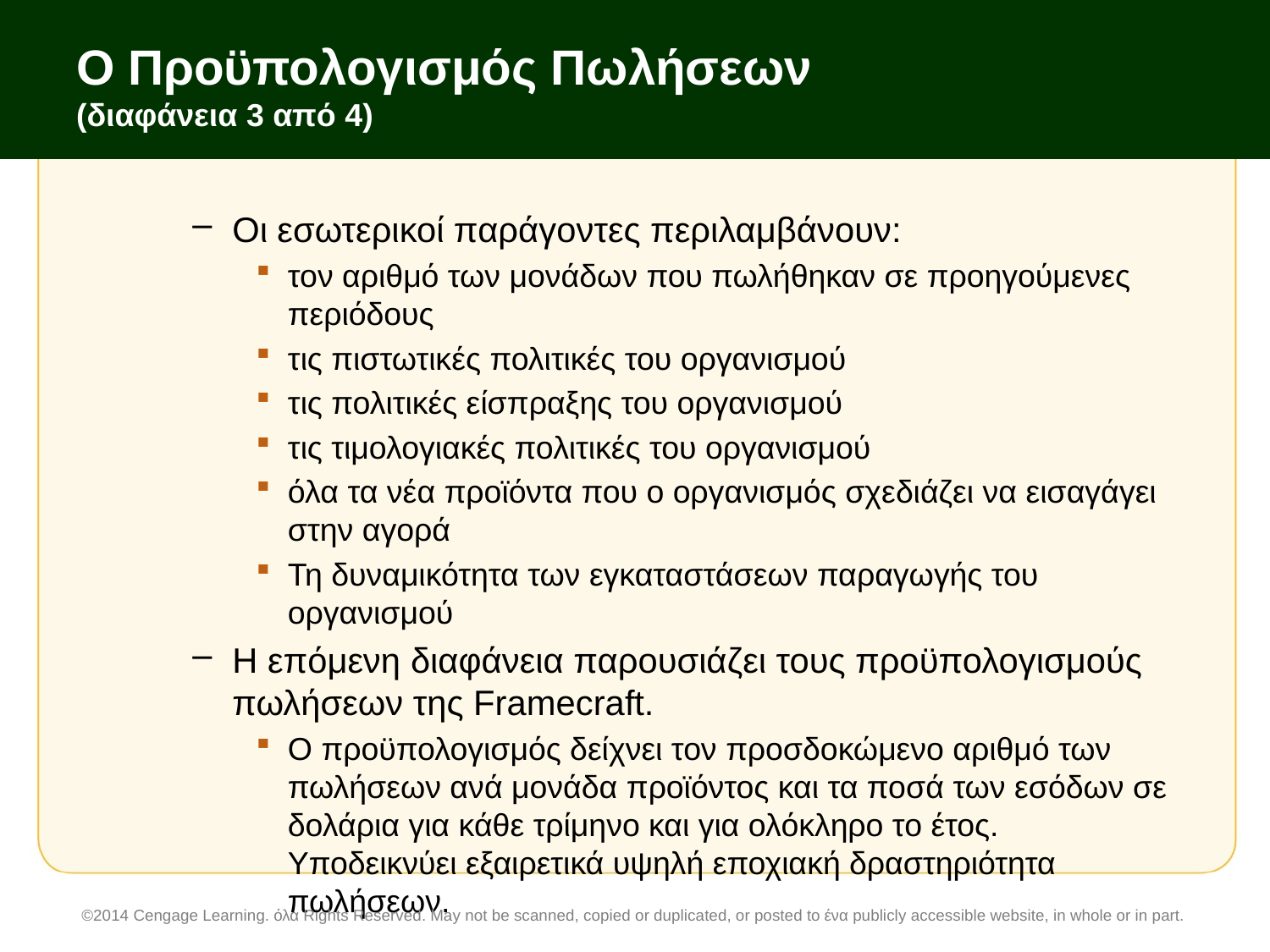

# Ο Προϋπολογισμός Πωλήσεων (διαφάνεια 3 από 4)
Οι εσωτερικοί παράγοντες περιλαμβάνουν:
τον αριθμό των μονάδων που πωλήθηκαν σε προηγούμενες περιόδους
τις πιστωτικές πολιτικές του οργανισμού
τις πολιτικές είσπραξης του οργανισμού
τις τιμολογιακές πολιτικές του οργανισμού
όλα τα νέα προϊόντα που ο οργανισμός σχεδιάζει να εισαγάγει στην αγορά
Τη δυναμικότητα των εγκαταστάσεων παραγωγής του οργανισμού
Η επόμενη διαφάνεια παρουσιάζει τους προϋπολογισμούς πωλήσεων της Framecraft.
Ο προϋπολογισμός δείχνει τον προσδοκώμενο αριθμό των πωλήσεων ανά μονάδα προϊόντος και τα ποσά των εσόδων σε δολάρια για κάθε τρίμηνο και για ολόκληρο το έτος. Υποδεικνύει εξαιρετικά υψηλή εποχιακή δραστηριότητα πωλήσεων.
©2014 Cengage Learning. όλα Rights Reserved. May not be scanned, copied or duplicated, or posted to ένα publicly accessible website, in whole or in part.